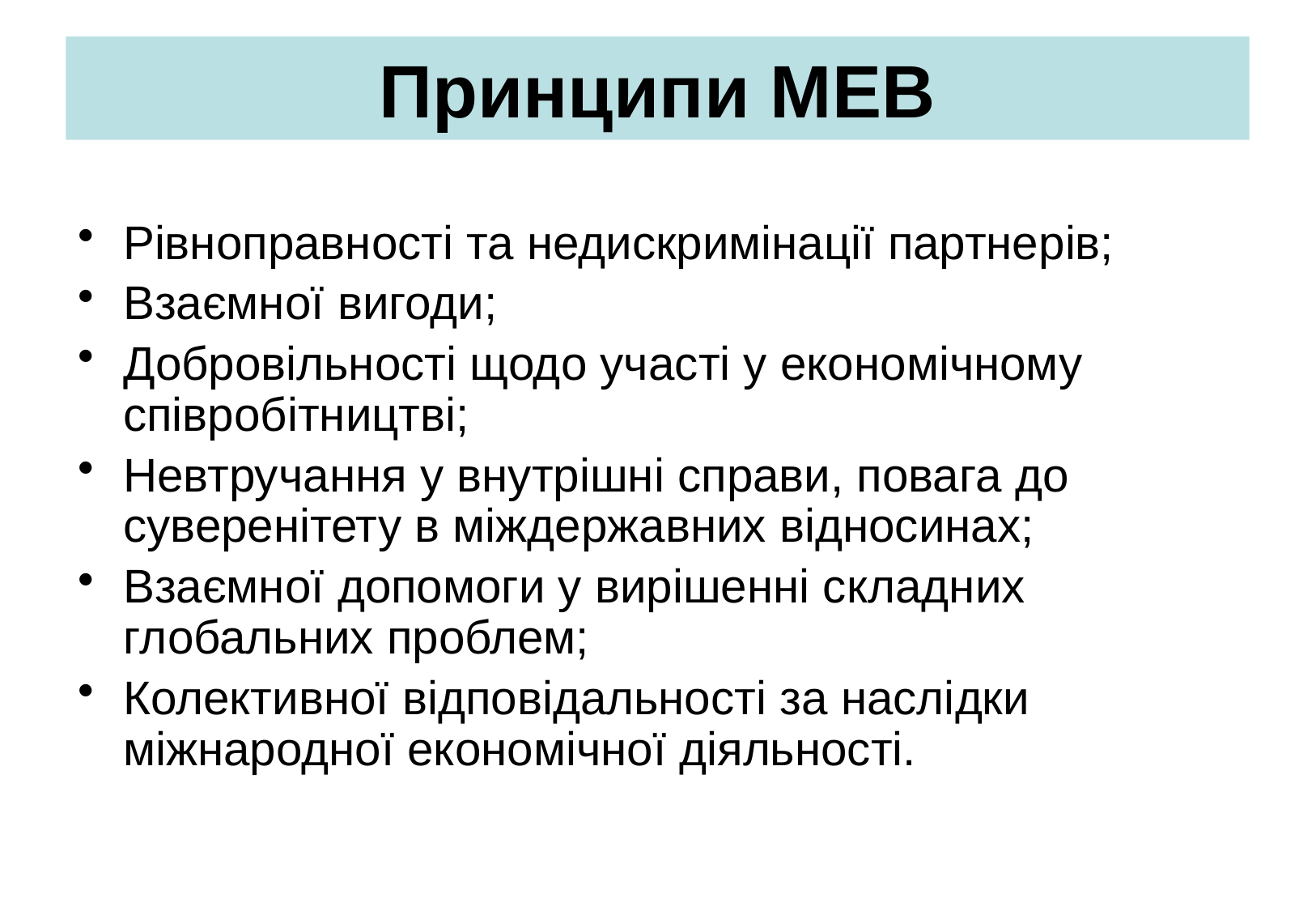

Принципи МЕВ
Рівноправності та недискримінації партнерів;
Взаємної вигоди;
Добровільності щодо участі у економічному співробітництві;
Невтручання у внутрішні справи, повага до суверенітету в міждержавних відносинах;
Взаємної допомоги у вирішенні складних глобальних проблем;
Колективної відповідальності за наслідки міжнародної економічної діяльності.